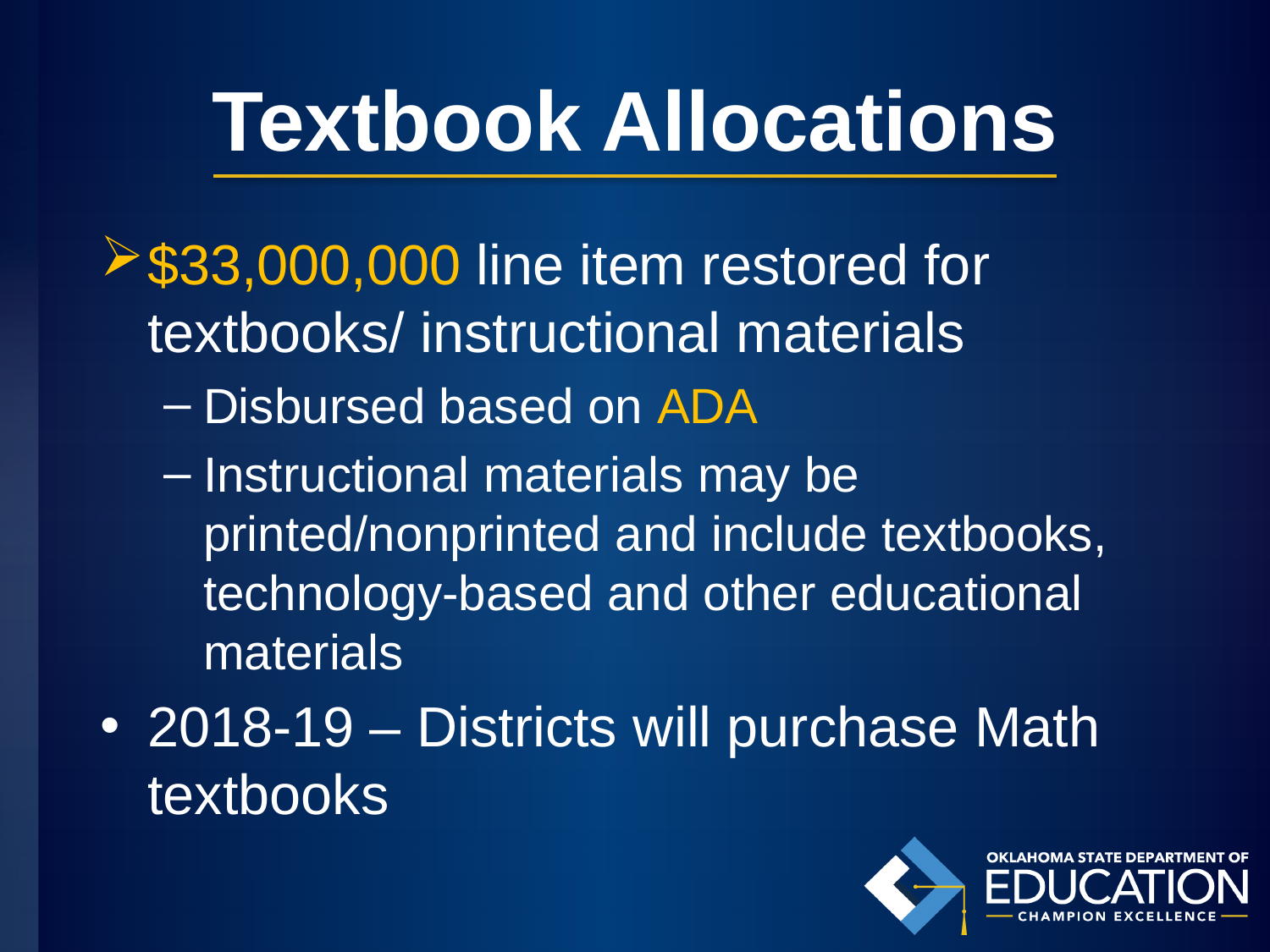

# Textbook Allocations
$33,000,000 line item restored for textbooks/ instructional materials
Disbursed based on ADA
Instructional materials may be printed/nonprinted and include textbooks, technology-based and other educational materials
2018-19 – Districts will purchase Math textbooks